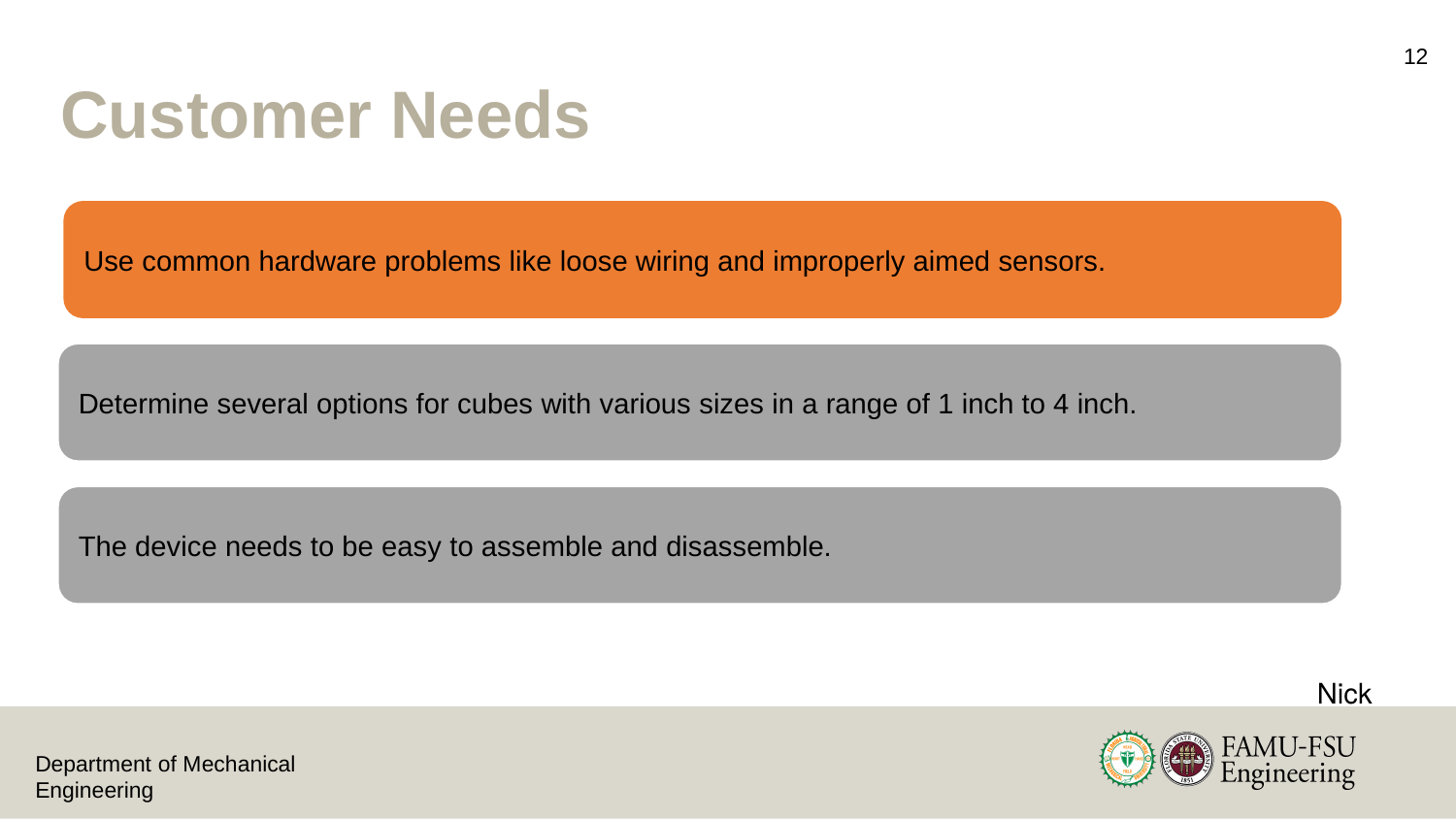

12
# Customer Needs
Use common hardware problems like loose wiring and improperly aimed sensors.
Determine several options for cubes with various sizes in a range of 1 inch to 4 inch.
The device needs to be easy to assemble and disassemble.
Nick